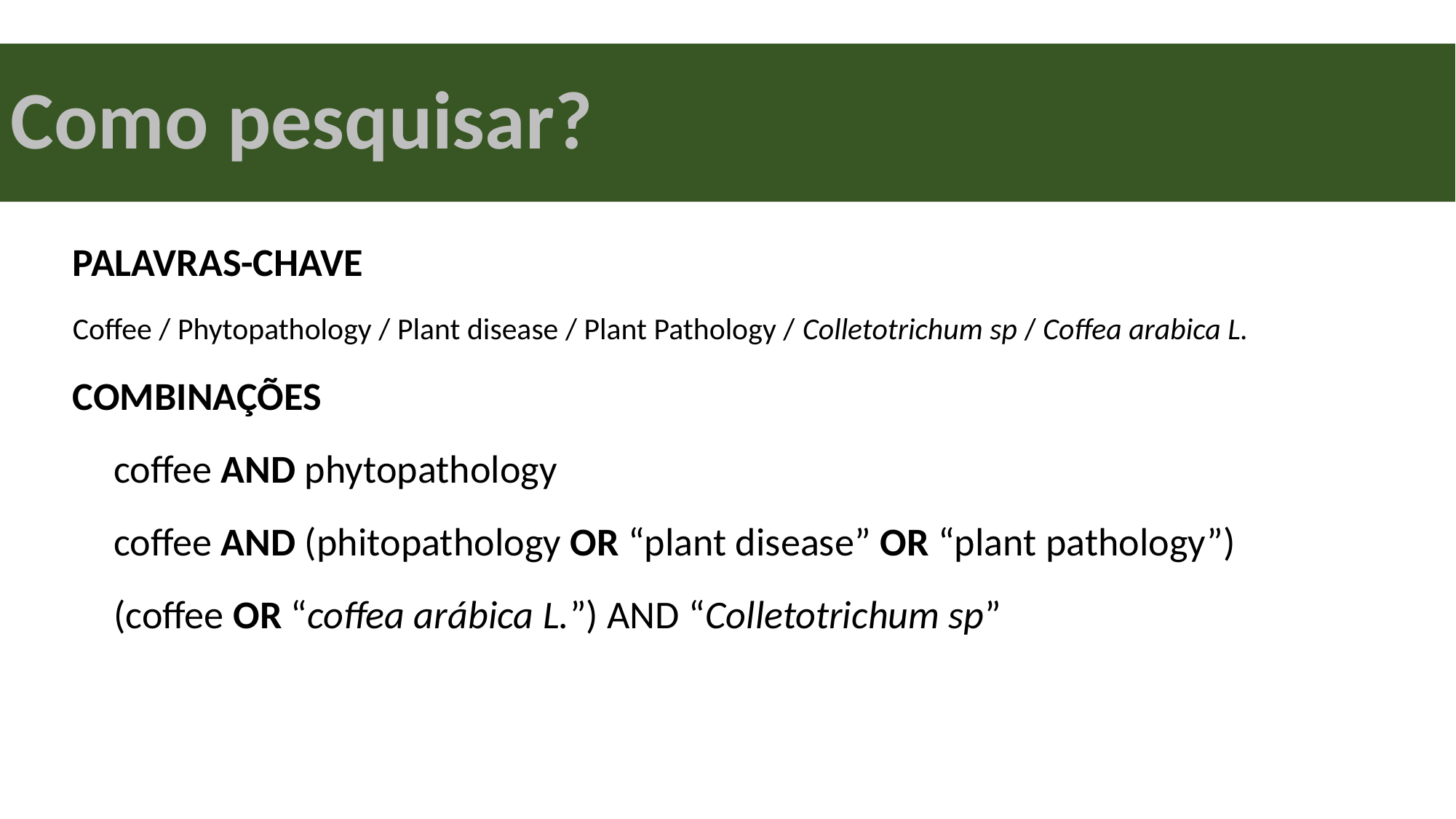

Como pesquisar?
PALAVRAS-CHAVE

Coffee / Phytopathology / Plant disease / Plant Pathology / Colletotrichum sp / Coffea arabica L.

COMBINAÇÕES

	coffee AND phytopathology

	coffee AND (phitopathology OR “plant disease” OR “plant pathology”)

	(coffee OR “coffea arábica L.”) AND “Colletotrichum sp”